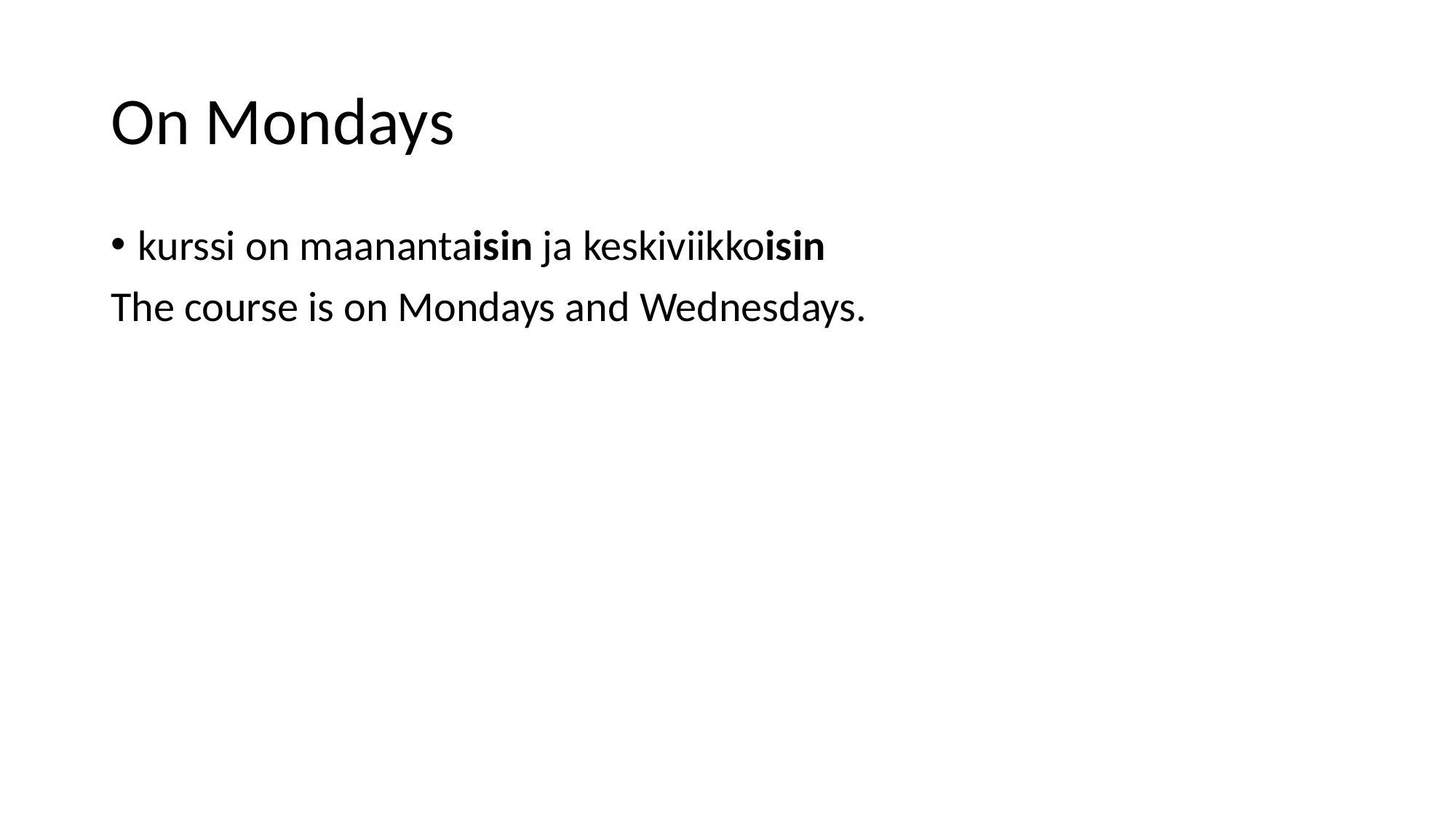

# On Mondays
kurssi on maanantaisin ja keskiviikkoisin
The course is on Mondays and Wednesdays.